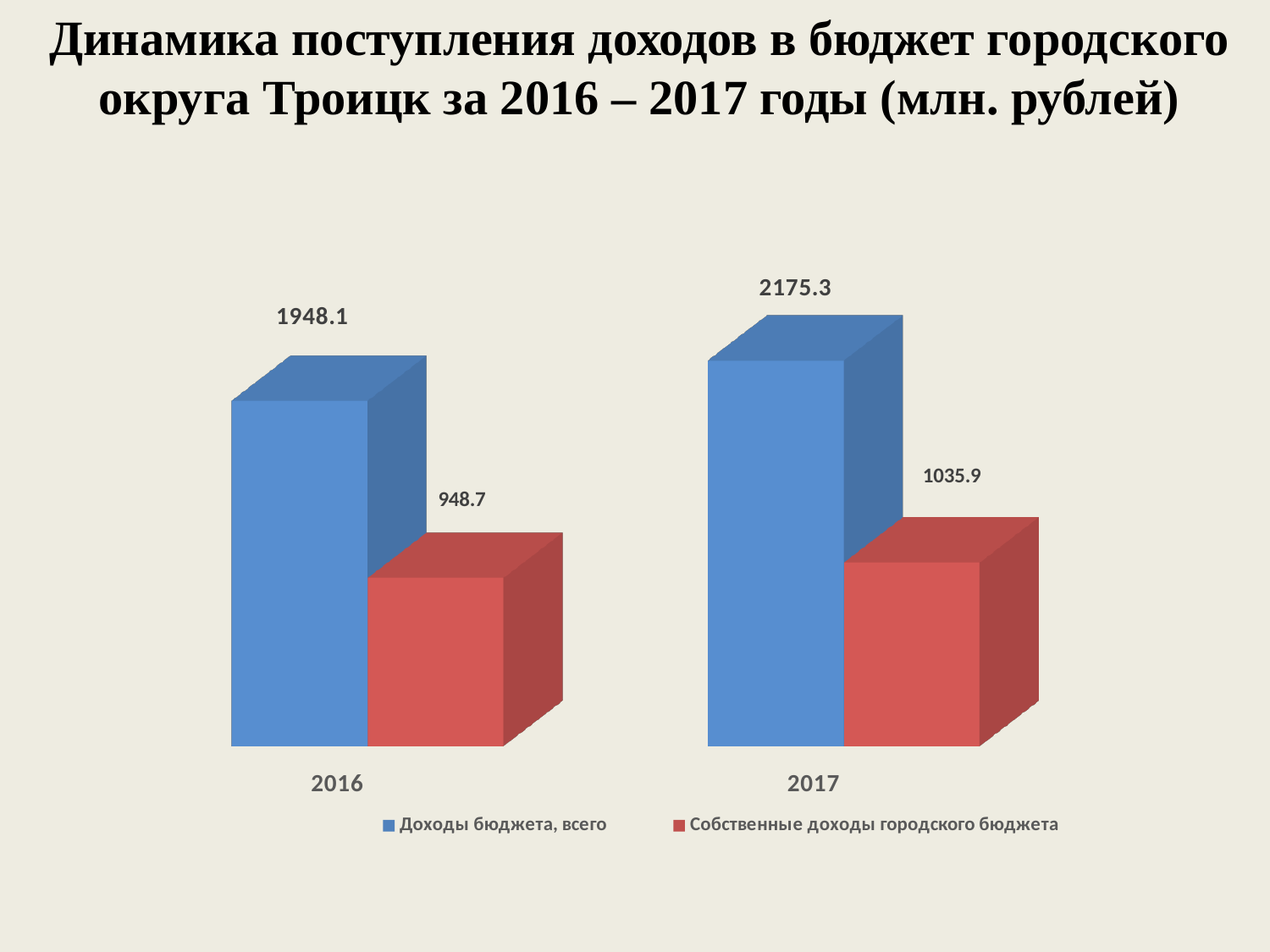

# Динамика поступления доходов в бюджет городского округа Троицк за 2016 – 2017 годы (млн. рублей)

[unsupported chart]